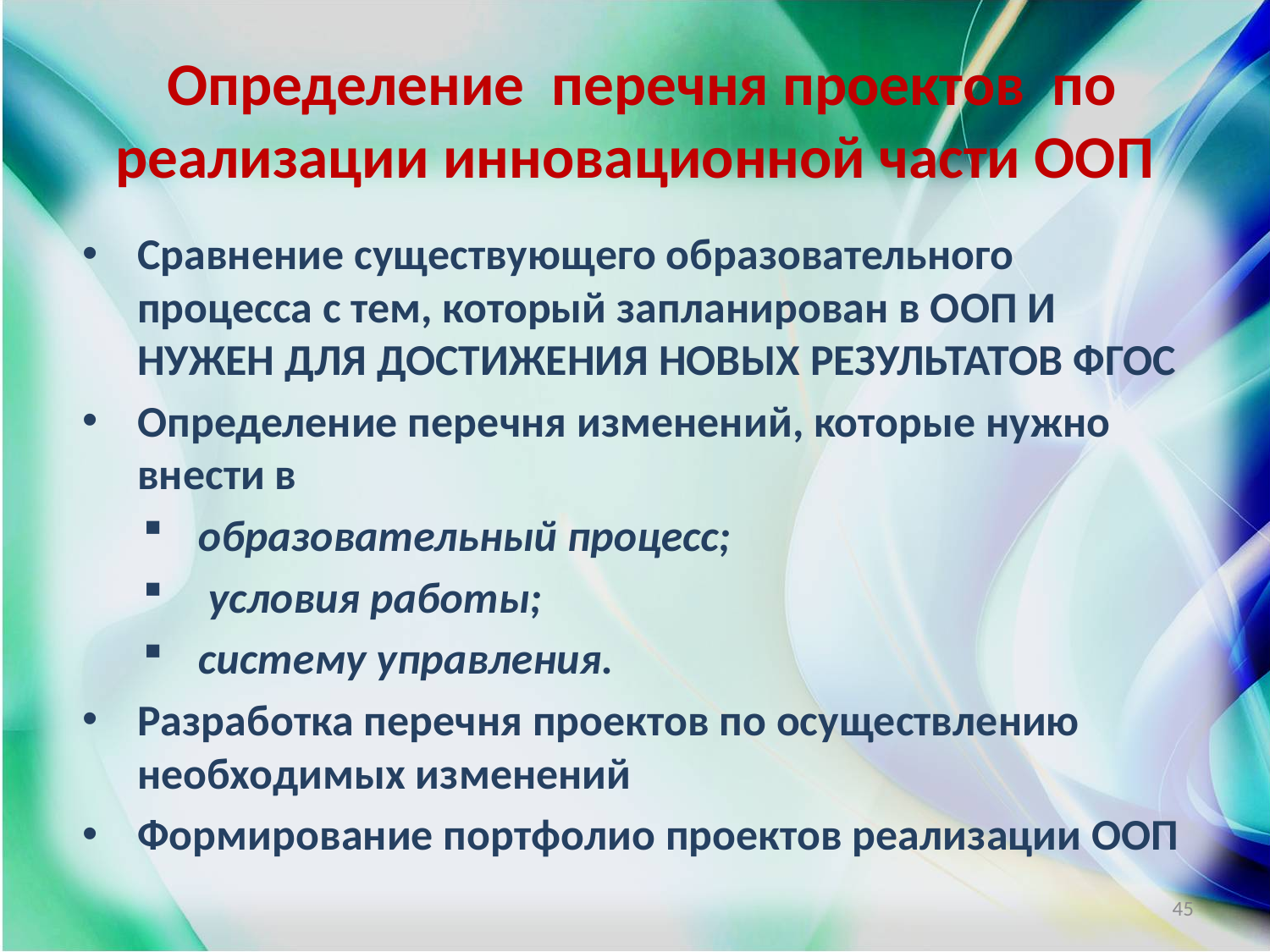

# Определение  перечня проектов  по реализации инновационной части ООП
Сравнение существующего образовательного процесса с тем, который запланирован в ООП И  НУЖЕН ДЛЯ ДОСТИЖЕНИЯ НОВЫХ РЕЗУЛЬТАТОВ ФГОС
Определение перечня изменений, которые нужно внести в
образовательный процесс;
 условия работы;
систему управления.
Разработка перечня проектов по осуществлению необходимых изменений
Формирование портфолио проектов реализации ООП

45